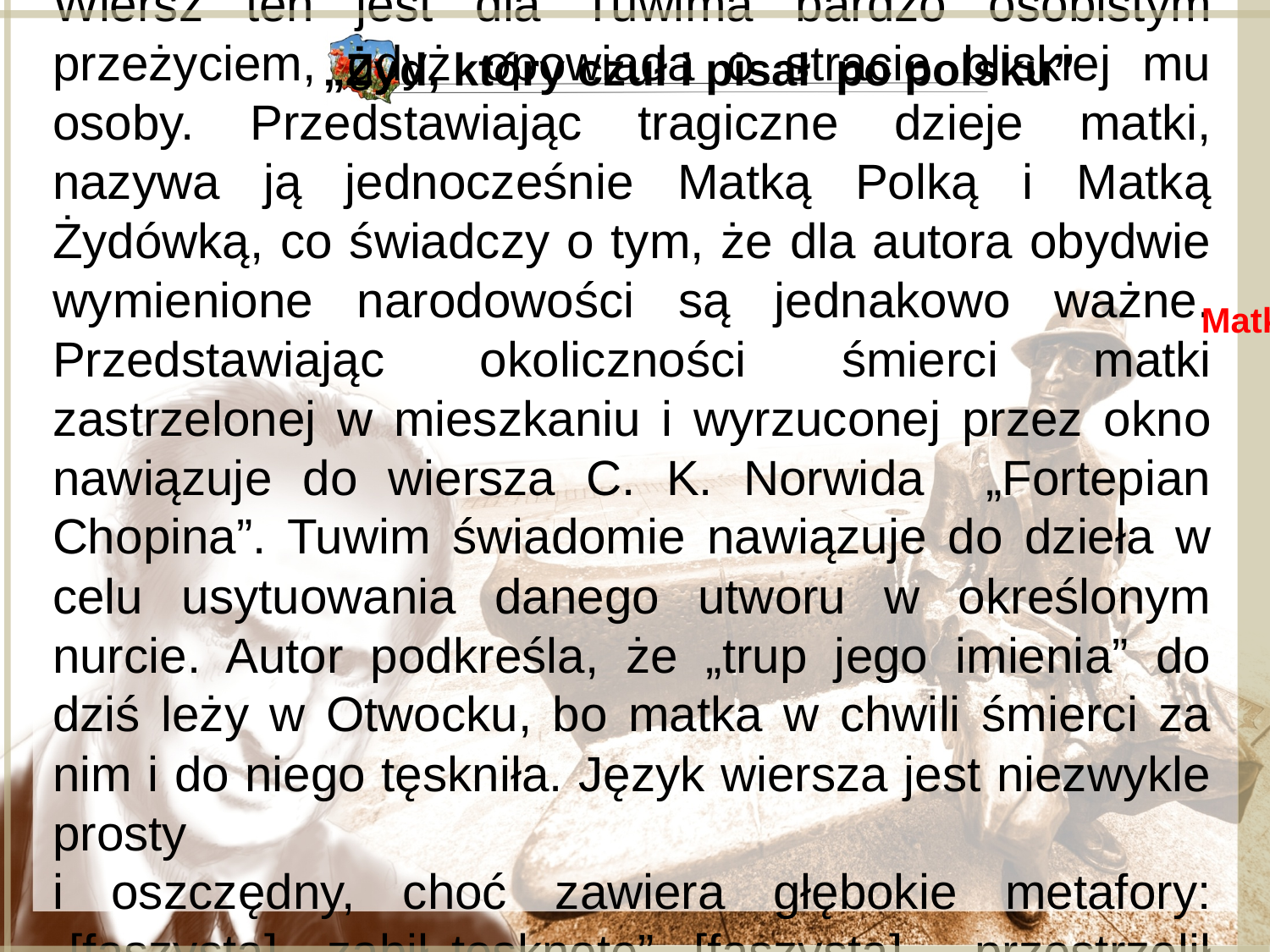

„Żyd, który czuł i pisał  po polsku”
Wiersz ten jest dla Tuwima bardzo osobistym przeżyciem, gdyż opowiada o stracie bliskiej mu osoby. Przedstawiając tragiczne dzieje matki, nazywa ją jednocześnie Matką Polką i Matką Żydówką, co świadczy o tym, że dla autora obydwie wymienione narodowości są jednakowo ważne. Przedstawiając okoliczności śmierci matki zastrzelonej w mieszkaniu i wyrzuconej przez okno nawiązuje do wiersza C. K. Norwida  „Fortepian Chopina”. Tuwim świadomie nawiązuje do dzieła w celu usytuowania danego utworu w określonym nurcie. Autor podkreśla, że „trup jego imienia” do dziś leży w Otwocku, bo matka w chwili śmierci za nim i do niego tęskniła. Język wiersza jest niezwykle prosty
i oszczędny, choć zawiera głębokie metafory: „[faszysta]…zabił tęsknotę” „[faszysta]… przestrzelił świat matczyny”.

Matka